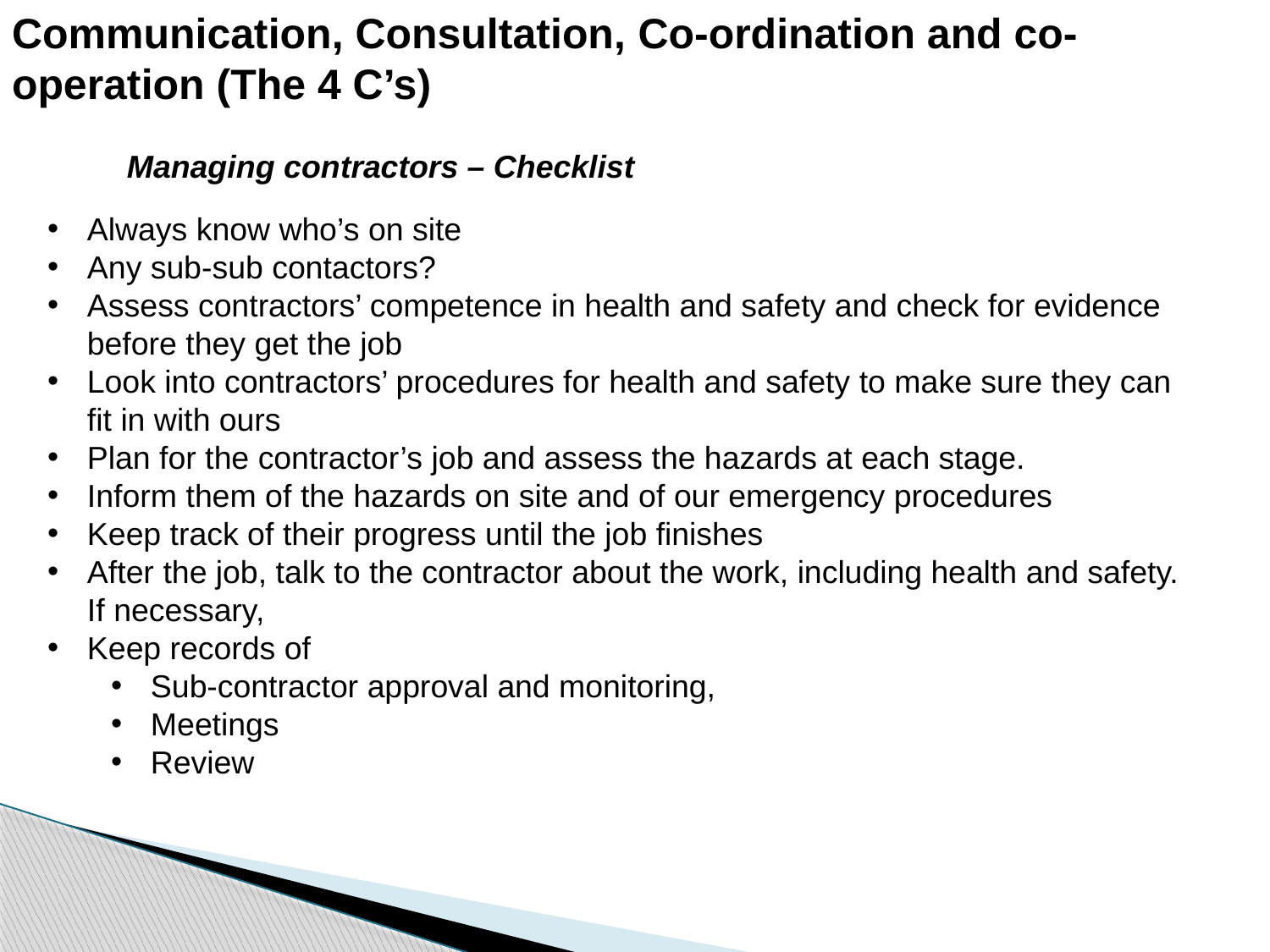

Communication, Consultation, Co-ordination and co-operation (The 4 C’s)

Managing contractors – Checklist

Always know who’s on site
Any sub-sub contactors?
Assess contractors’ competence in health and safety and check for evidence before they get the job
Look into contractors’ procedures for health and safety to make sure they can fit in with ours
Plan for the contractor’s job and assess the hazards at each stage.
Inform them of the hazards on site and of our emergency procedures
Keep track of their progress until the job finishes
After the job, talk to the contractor about the work, including health and safety. If necessary,
Keep records of
Sub-contractor approval and monitoring,
Meetings
Review